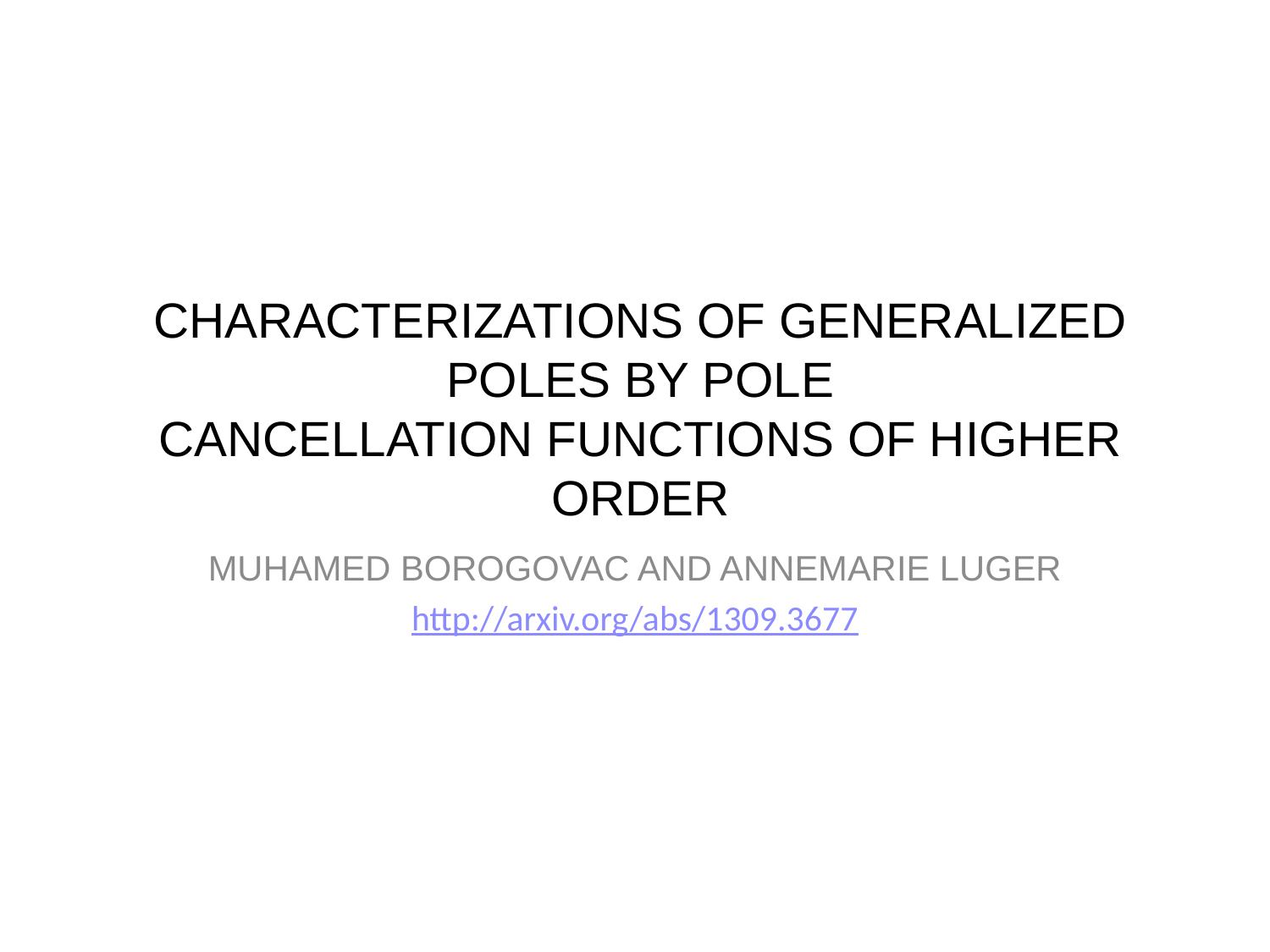

# CHARACTERIZATIONS OF GENERALIZED POLES BY POLE CANCELLATION FUNCTIONS OF HIGHER ORDER
MUHAMED BOROGOVAC AND ANNEMARIE LUGER
http://arxiv.org/abs/1309.3677